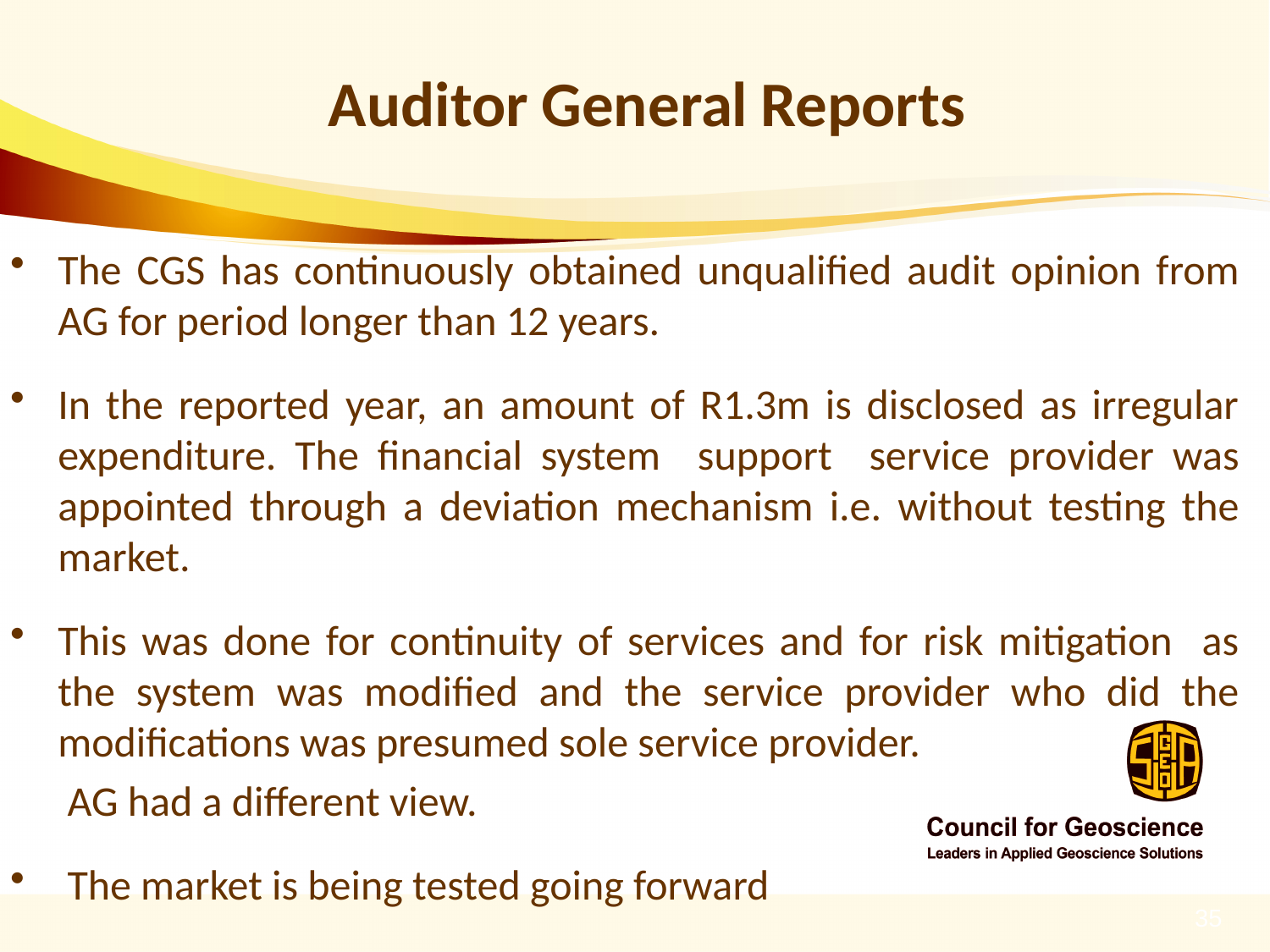

# Auditor General Reports
The CGS has continuously obtained unqualified audit opinion from AG for period longer than 12 years.

In the reported year, an amount of R1.3m is disclosed as irregular expenditure. The financial system  support  service provider was appointed through a deviation mechanism i.e. without testing the market.

This was done for continuity of services and for risk mitigation  as the system was modified and the service provider who did the modifications was presumed sole service provider.
      AG had a different view.

 The market is being tested going forward
35